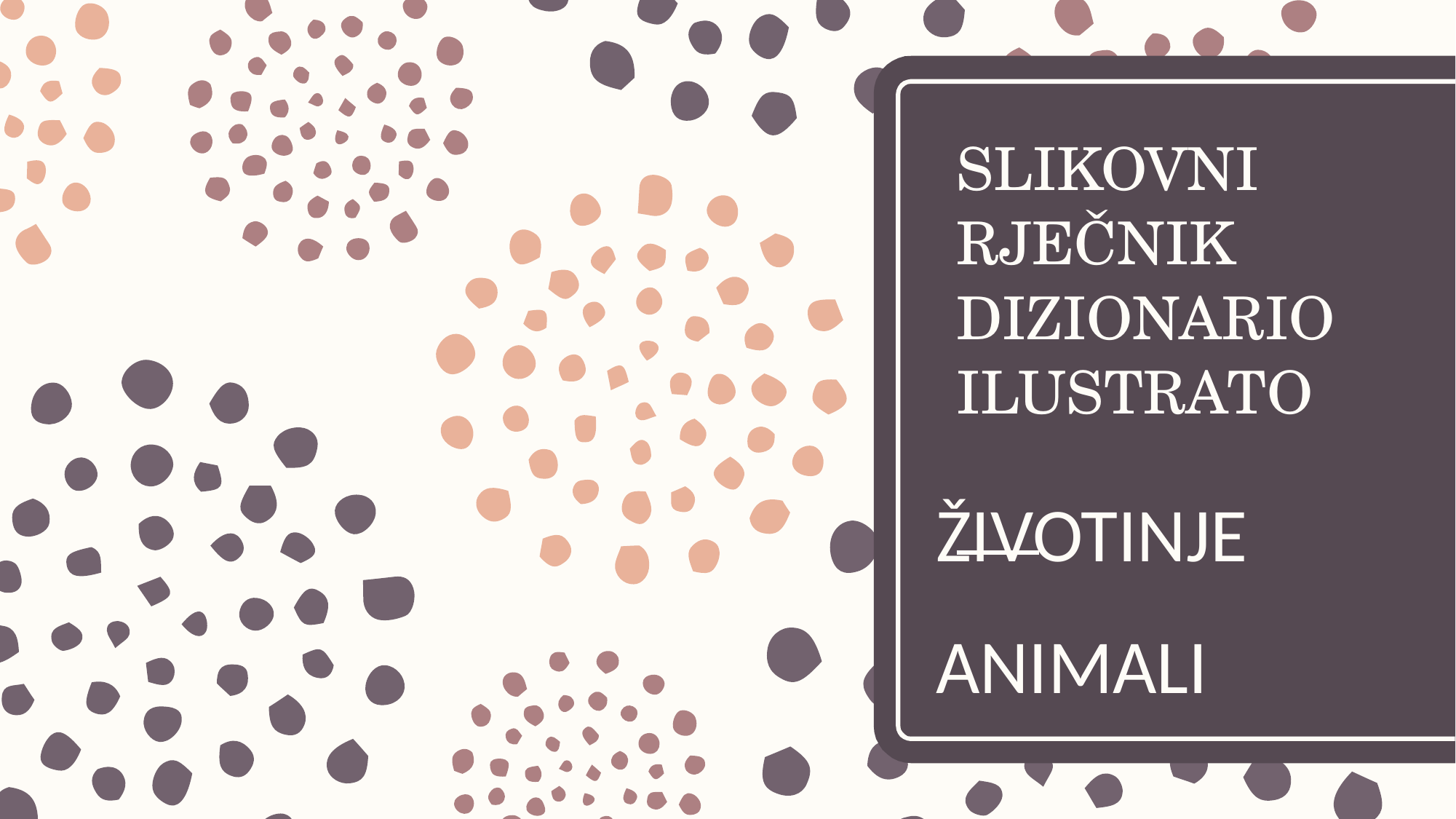

# SLIKOVNI RJEČNIK DIZIONARIO ILUSTRATO
ŽIVOTINJE
ANIMALI